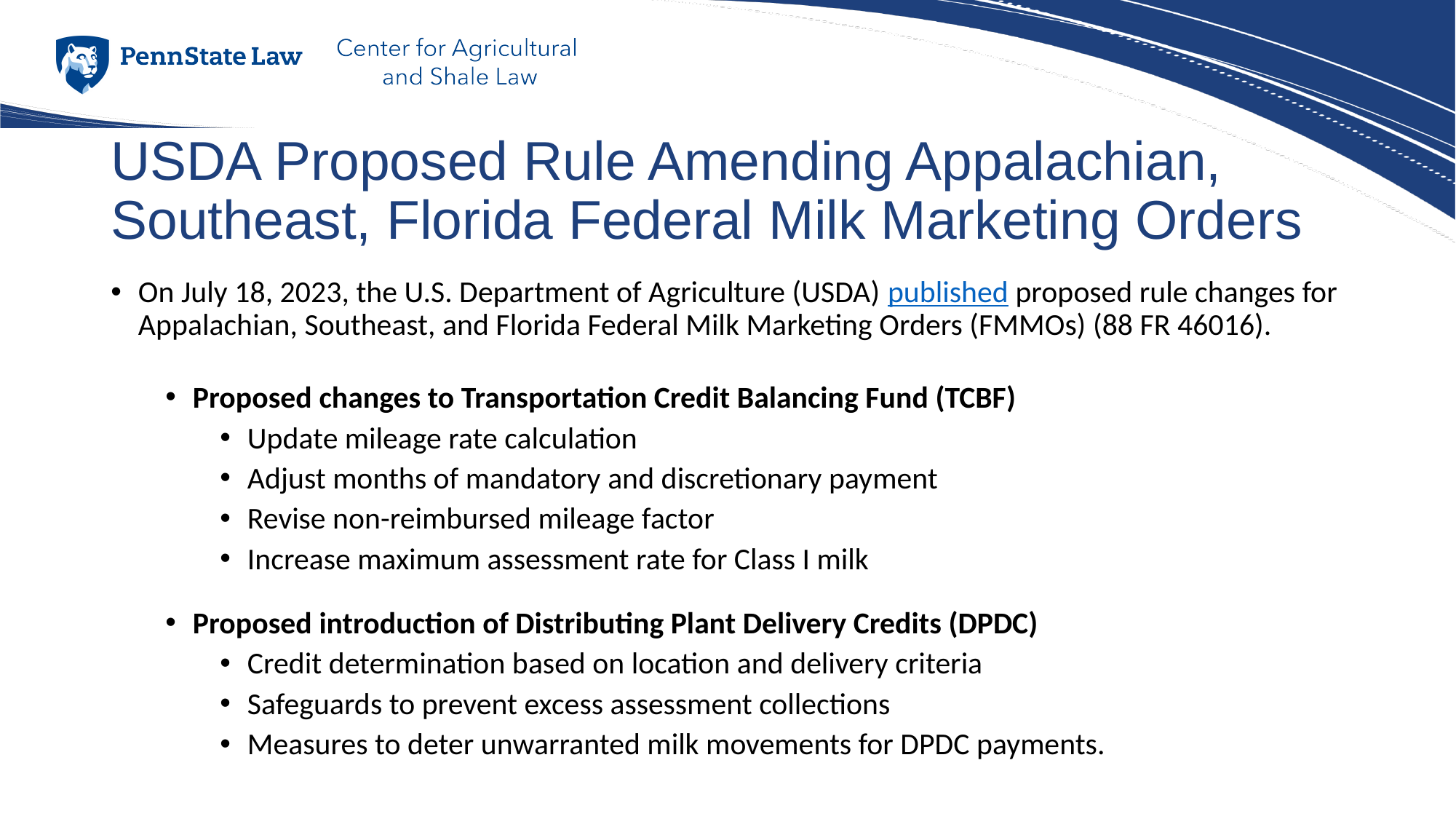

# USDA Proposed Rule Amending Appalachian, Southeast, Florida Federal Milk Marketing Orders
On July 18, 2023, the U.S. Department of Agriculture (USDA) published proposed rule changes for Appalachian, Southeast, and Florida Federal Milk Marketing Orders (FMMOs) (88 FR 46016).

Proposed changes to Transportation Credit Balancing Fund (TCBF)
Update mileage rate calculation
Adjust months of mandatory and discretionary payment
Revise non-reimbursed mileage factor
Increase maximum assessment rate for Class I milk

Proposed introduction of Distributing Plant Delivery Credits (DPDC)
Credit determination based on location and delivery criteria
Safeguards to prevent excess assessment collections
Measures to deter unwarranted milk movements for DPDC payments.